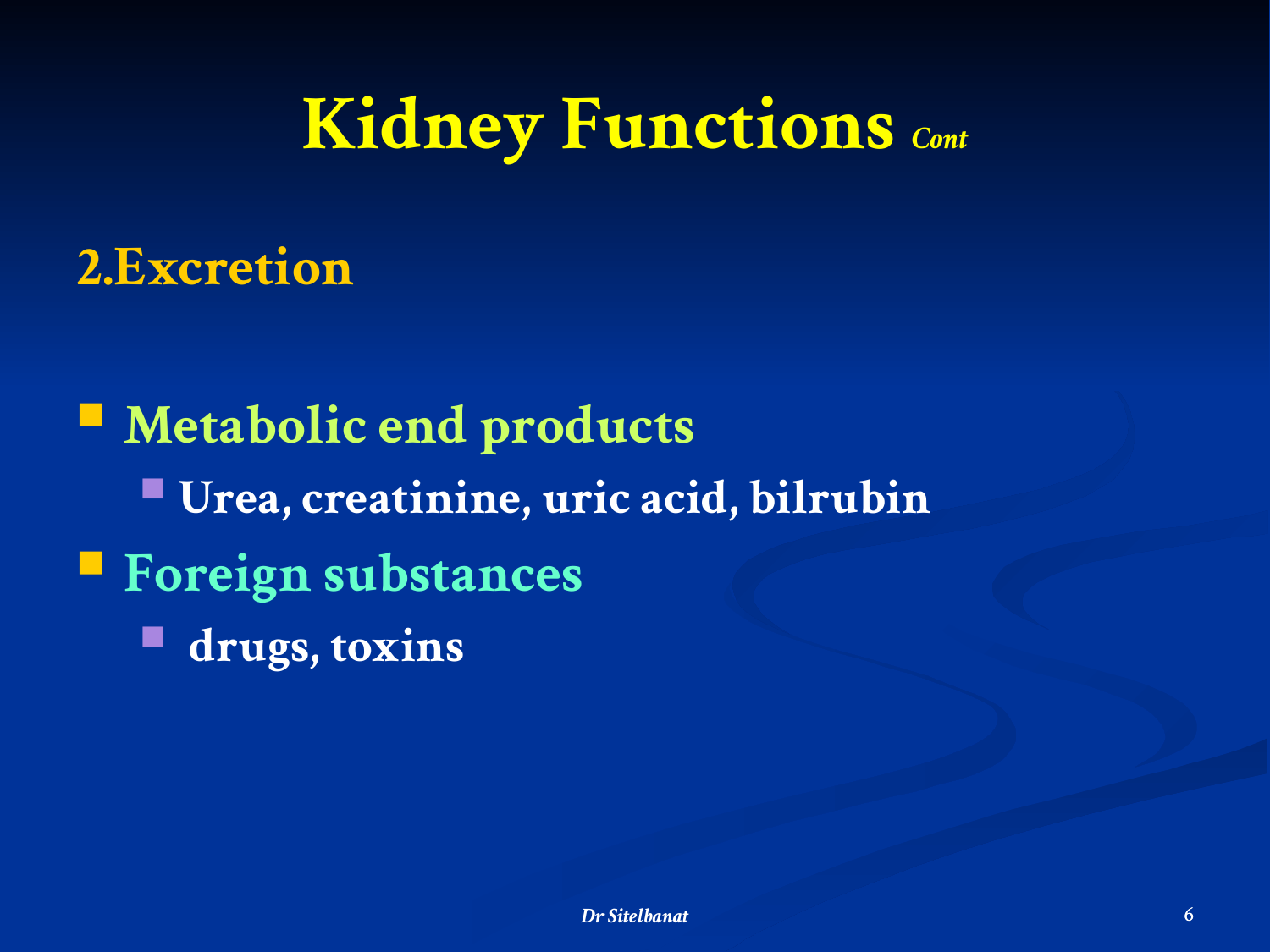

# Kidney Functions Cont
2.Excretion

Metabolic end products
Urea, creatinine, uric acid, bilrubin
Foreign substances
 drugs, toxins
Dr Sitelbanat
6
6